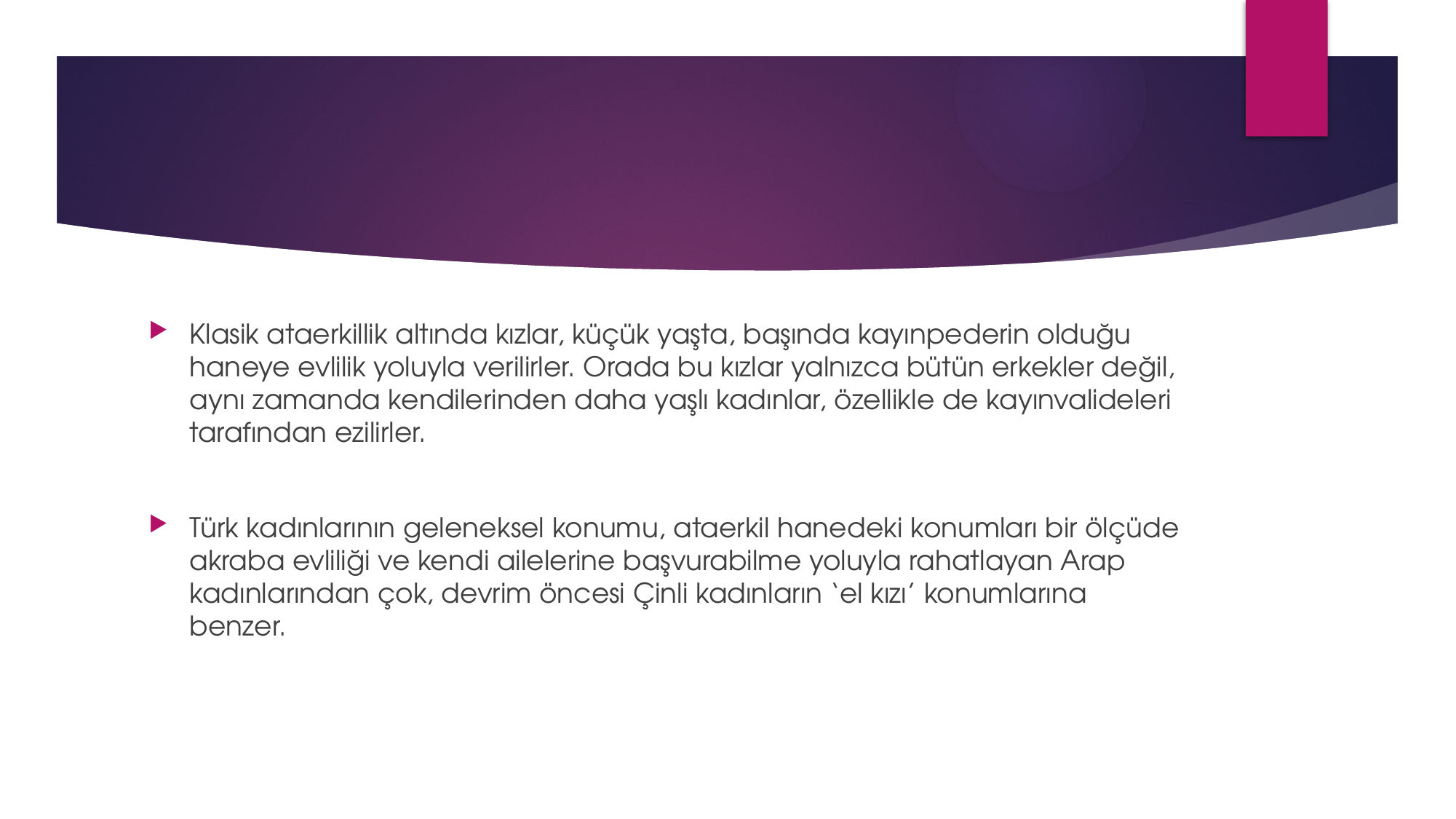

#
Klasik ataerkillik altında kızlar, küçük yaşta, başında kayınpederin olduğu haneye evlilik yoluyla verilirler. Orada bu kızlar yalnızca bütün erkekler değil, aynı zamanda kendilerinden daha yaşlı kadınlar, özellikle de kayınvalideleri tarafından ezilirler.

Türk kadınlarının geleneksel konumu, ataerkil hanedeki konumları bir ölçüde akraba evliliği ve kendi ailelerine başvurabilme yoluyla rahatlayan Arap kadınlarından çok, devrim öncesi Çinli kadınların ‘el kızı’ konumlarına benzer.